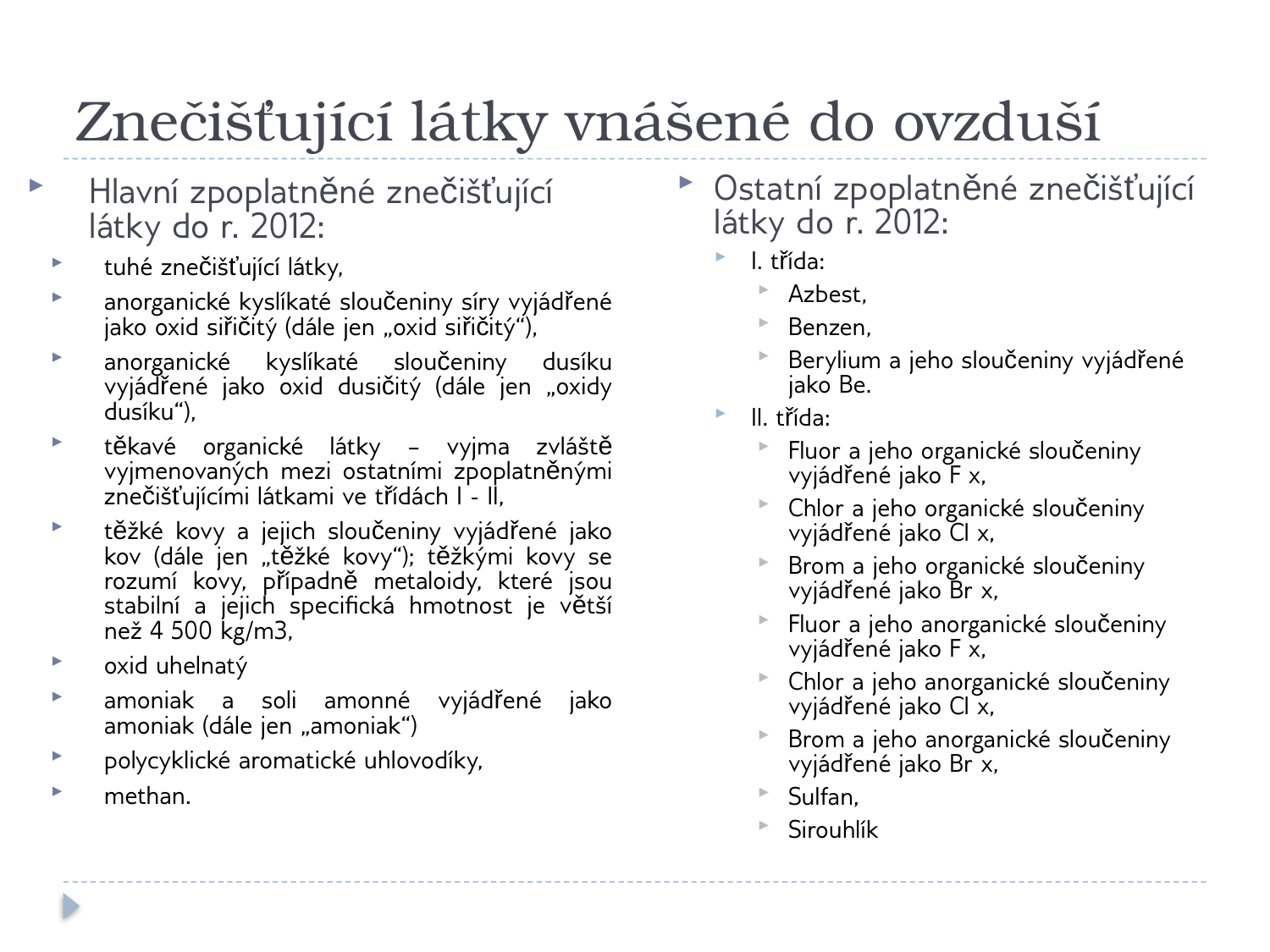

# Znečišťující látky vnášené do ovzduší
Ostatní zpoplatněné znečišťující látky do r. 2012:
I. třída:
Azbest,
Benzen,
Berylium a jeho sloučeniny vyjádřené jako Be.
II. třída:
Fluor a jeho organické sloučeniny vyjádřené jako F x,
Chlor a jeho organické sloučeniny vyjádřené jako Cl x,
Brom a jeho organické sloučeniny vyjádřené jako Br x,
Fluor a jeho anorganické sloučeniny vyjádřené jako F x,
Chlor a jeho anorganické sloučeniny vyjádřené jako Cl x,
Brom a jeho anorganické sloučeniny vyjádřené jako Br x,
Sulfan,
Sirouhlík
Hlavní zpoplatněné znečišťující látky do r. 2012:
tuhé znečišťující látky,
anorganické kyslíkaté sloučeniny síry vyjádřené jako oxid siřičitý (dále jen „oxid siřičitý“),
anorganické kyslíkaté sloučeniny dusíku vyjádřené jako oxid dusičitý (dále jen „oxidy dusíku“),
těkavé organické látky – vyjma zvláště vyjmenovaných mezi ostatními zpoplatněnými znečišťujícími látkami ve třídách I - II,
těžké kovy a jejich sloučeniny vyjádřené jako kov (dále jen „těžké kovy“); těžkými kovy se rozumí kovy, případně metaloidy, které jsou stabilní a jejich specifická hmotnost je větší než 4 500 kg/m3,
oxid uhelnatý
amoniak a soli amonné vyjádřené jako amoniak (dále jen „amoniak“)
polycyklické aromatické uhlovodíky,
methan.